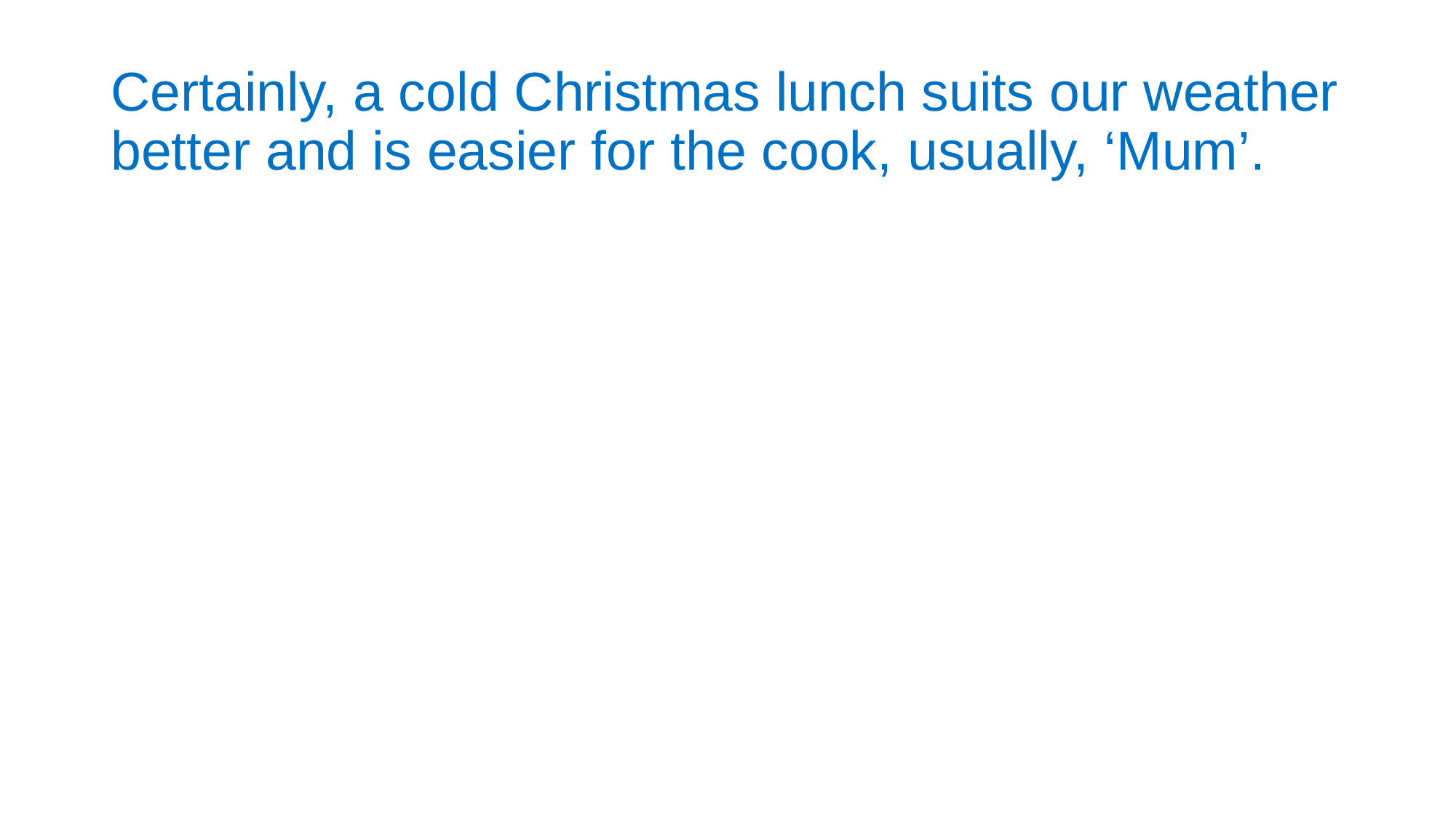

# Certainly, a cold Christmas lunch suits our weather better and is easier for the cook, usually, ‘Mum’.